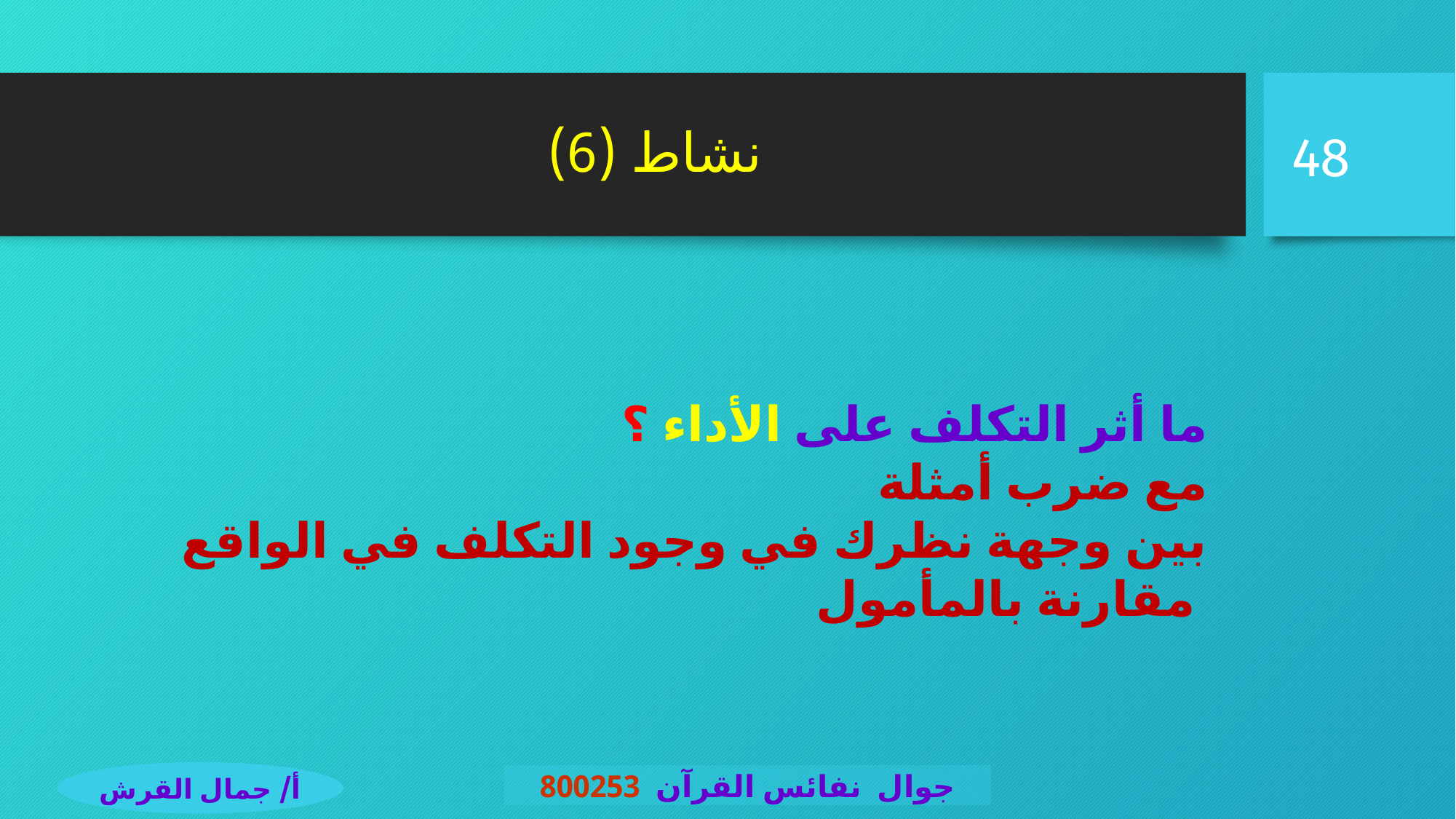

48
# نشاط (6)
ما أثر التكلف على الأداء ؟
 مع ضرب أمثلة
بين وجهة نظرك في وجود التكلف في الواقع مقارنة بالمأمول

أ/ جمال القرش
جوال  نفائس القرآن  800253